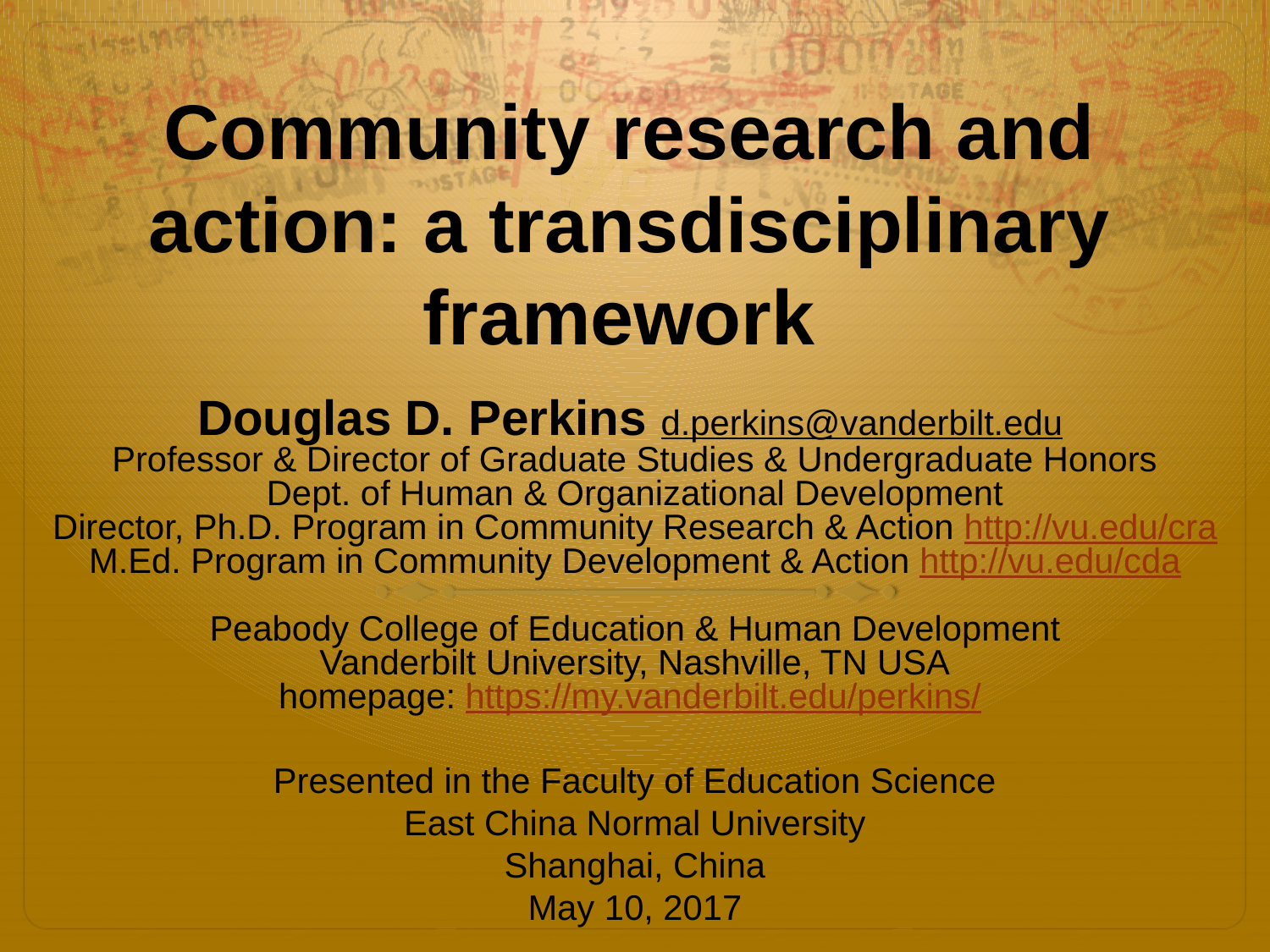

# Community research and action: a transdisciplinary framework
Douglas D. Perkins d.perkins@vanderbilt.edu
Professor & Director of Graduate Studies & Undergraduate Honors
Dept. of Human & Organizational Development
Director, Ph.D. Program in Community Research & Action http://vu.edu/cra
M.Ed. Program in Community Development & Action http://vu.edu/cda

Peabody College of Education & Human Development
Vanderbilt University, Nashville, TN USA
homepage: https://my.vanderbilt.edu/perkins/

Presented in the Faculty of Education Science
East China Normal University
Shanghai, China
May 10, 2017